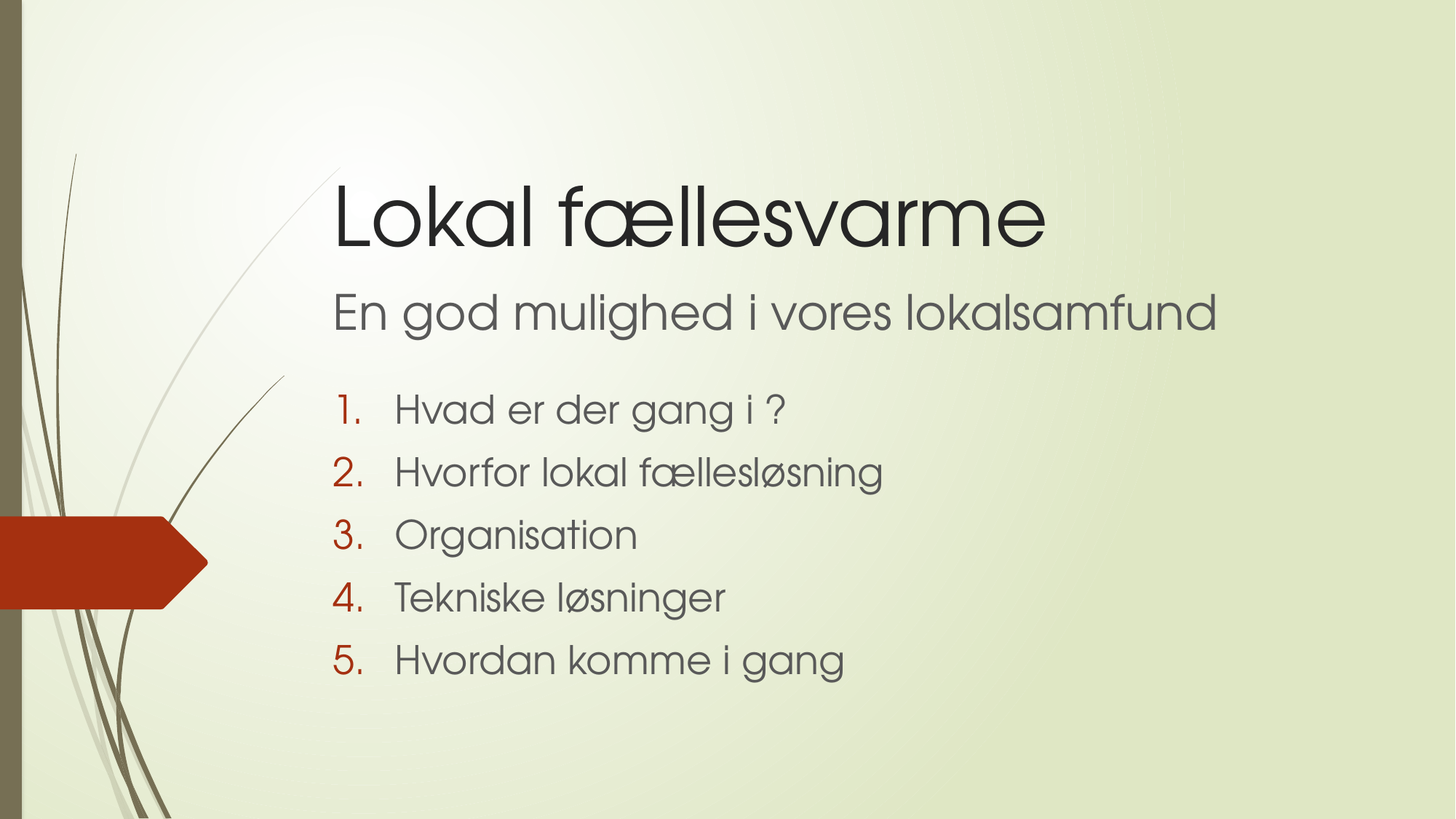

# Lokal fællesvarme
En god mulighed i vores lokalsamfund

Hvad er der gang i ?
Hvorfor lokal fællesløsning
Organisation
Tekniske løsninger
Hvordan komme i gang